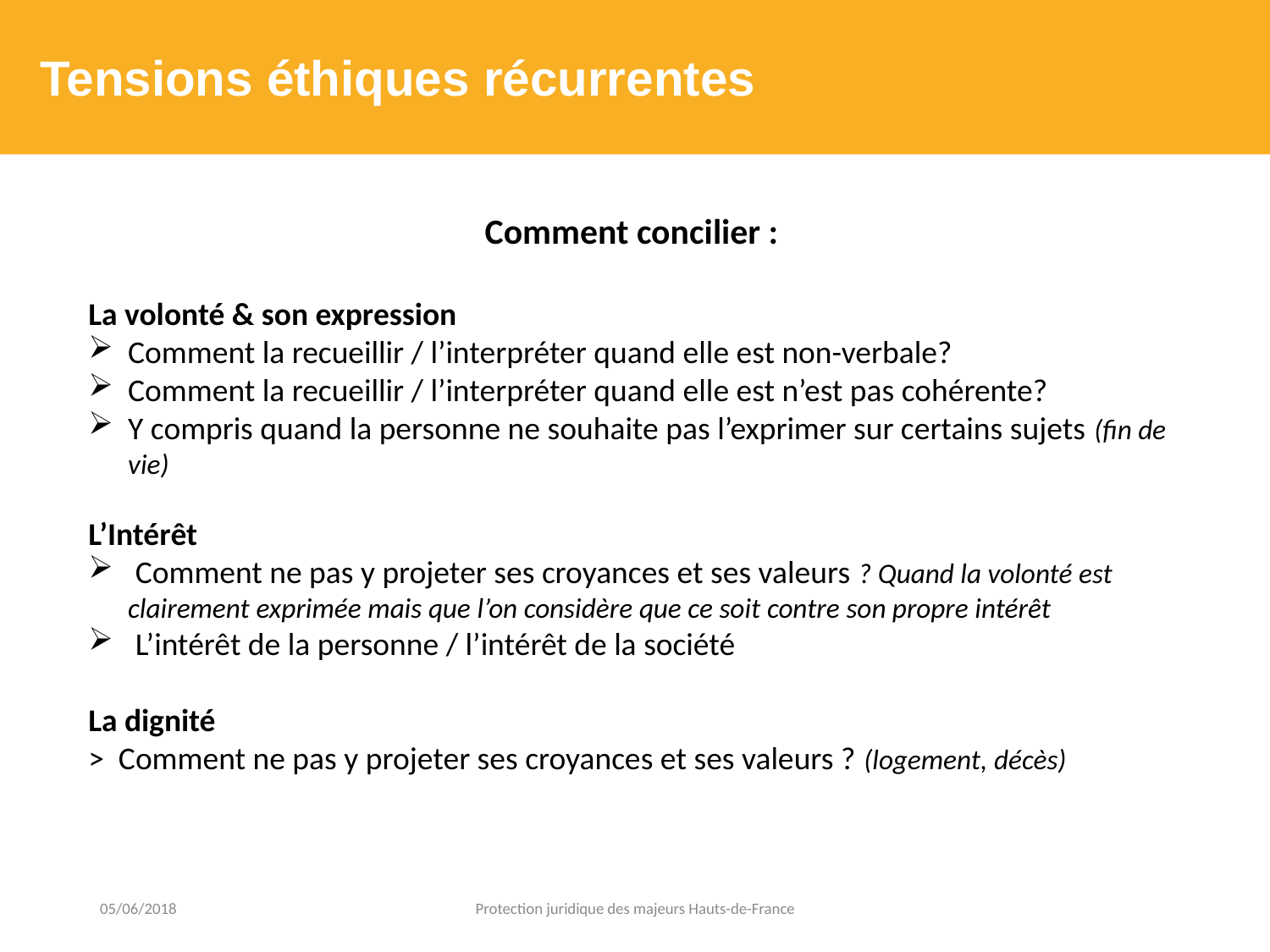

Tensions éthiques récurrentes
Comment concilier :

La volonté & son expression
Comment la recueillir / l’interpréter quand elle est non-verbale?
Comment la recueillir / l’interpréter quand elle est n’est pas cohérente?
Y compris quand la personne ne souhaite pas l’exprimer sur certains sujets (fin de vie)

L’Intérêt
 Comment ne pas y projeter ses croyances et ses valeurs ? Quand la volonté est clairement exprimée mais que l’on considère que ce soit contre son propre intérêt
 L’intérêt de la personne / l’intérêt de la société

La dignité
>  Comment ne pas y projeter ses croyances et ses valeurs ? (logement, décès)

05/06/2018
Protection juridique des majeurs Hauts-de-France